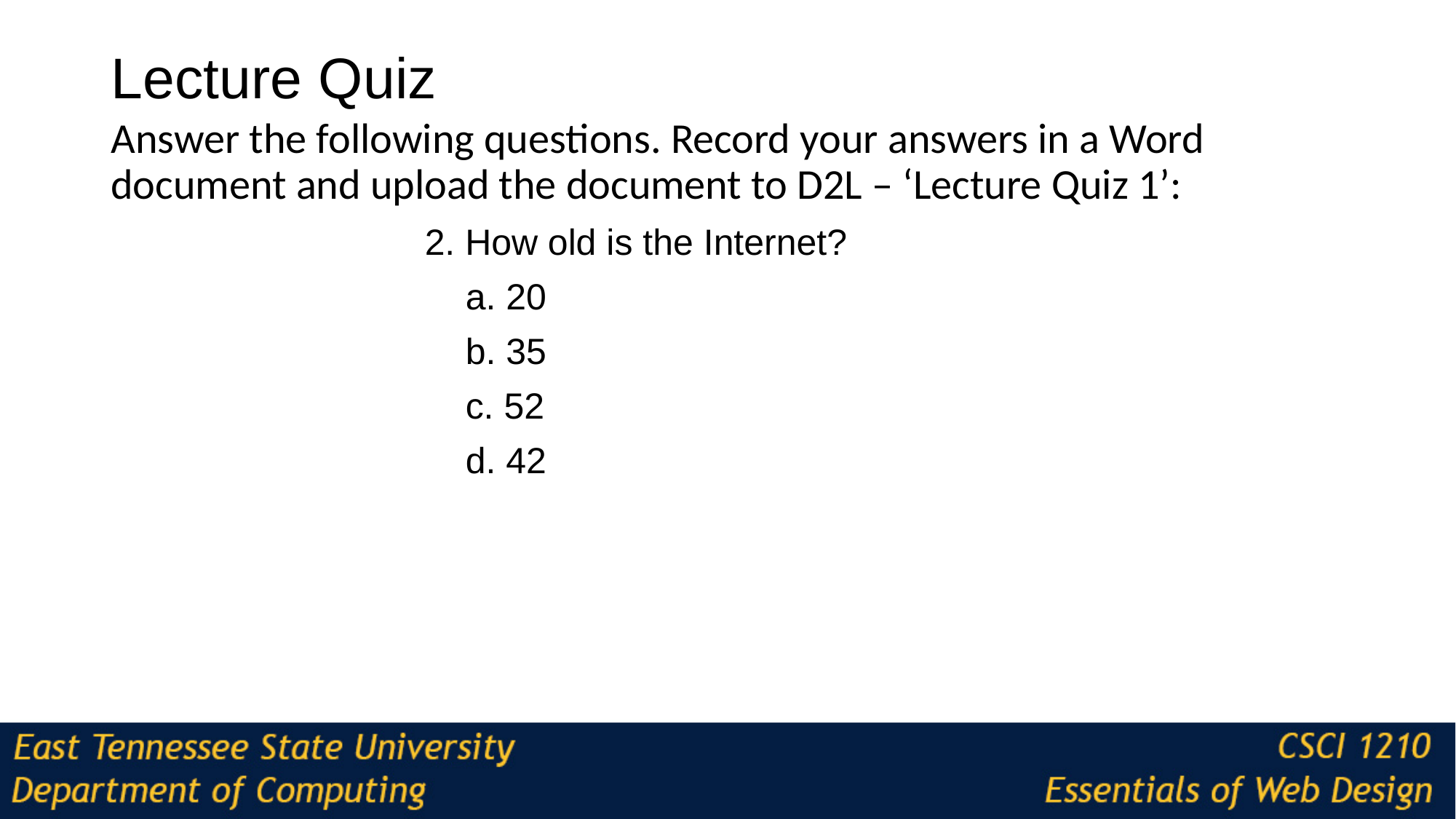

# Lecture Quiz
Answer the following questions. Record your answers in a Word document and upload the document to D2L – ‘Lecture Quiz 1’:
2. How old is the Internet?
    a. 20
    b. 35
    c. 52
    d. 42